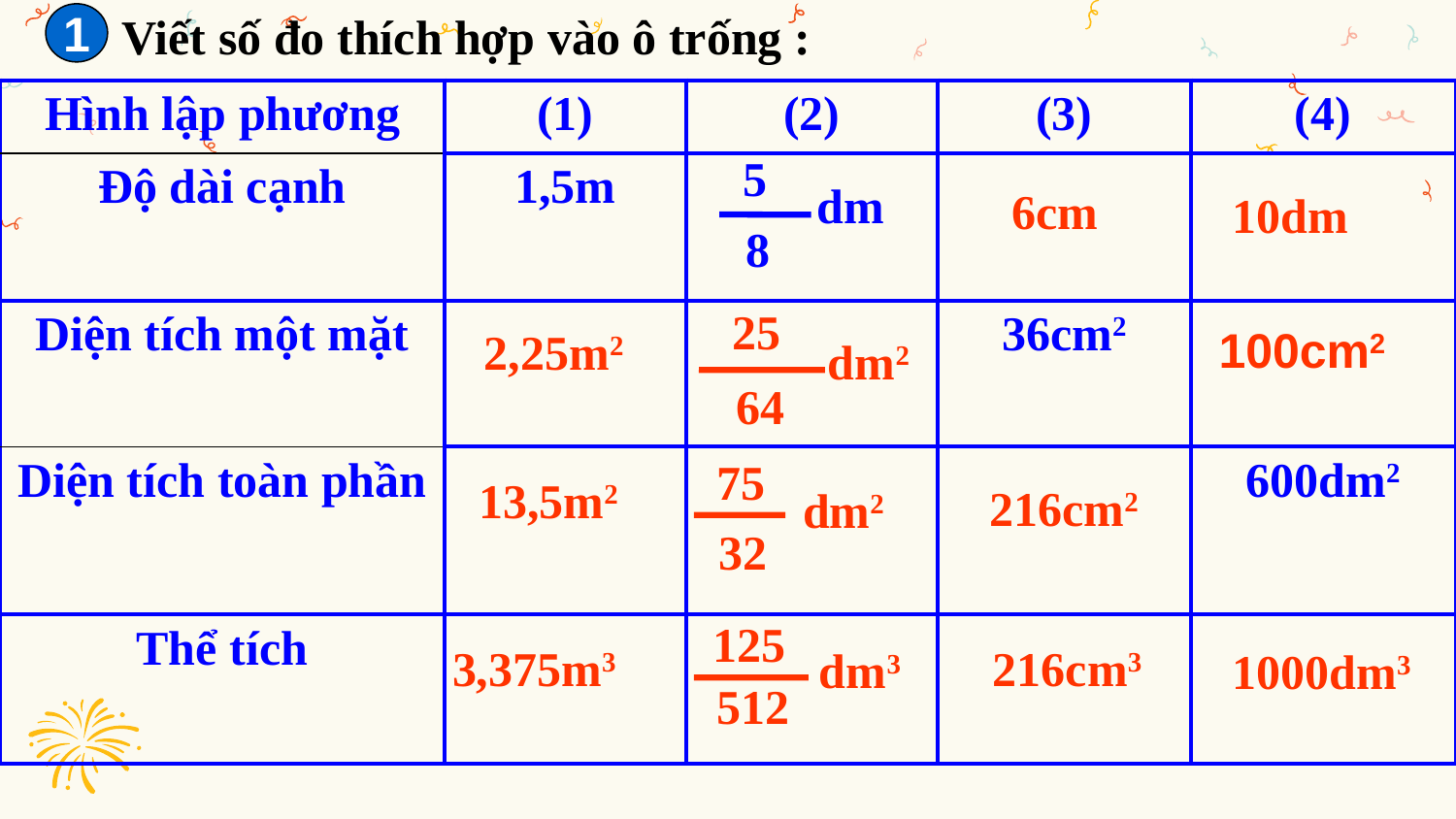

Viết số đo thích hợp vào ô trống :
1
| Hình lập phương | (1) | (2) | (3) | (4) |
| --- | --- | --- | --- | --- |
| Độ dài cạnh | 1,5m |  |  |  |
| Diện tích một mặt |  |  | 36cm2 |  |
| Diện tích toàn phần |  |  |  | 600dm2 |
| Thể tích |  |  |  |  |
5
dm
6cm
10dm
8

25
100cm2
2,25m2
dm2
64

75
13,5m2
216cm2
dm2
32

125
216cm3
3,375m3
dm3
1000dm3
512